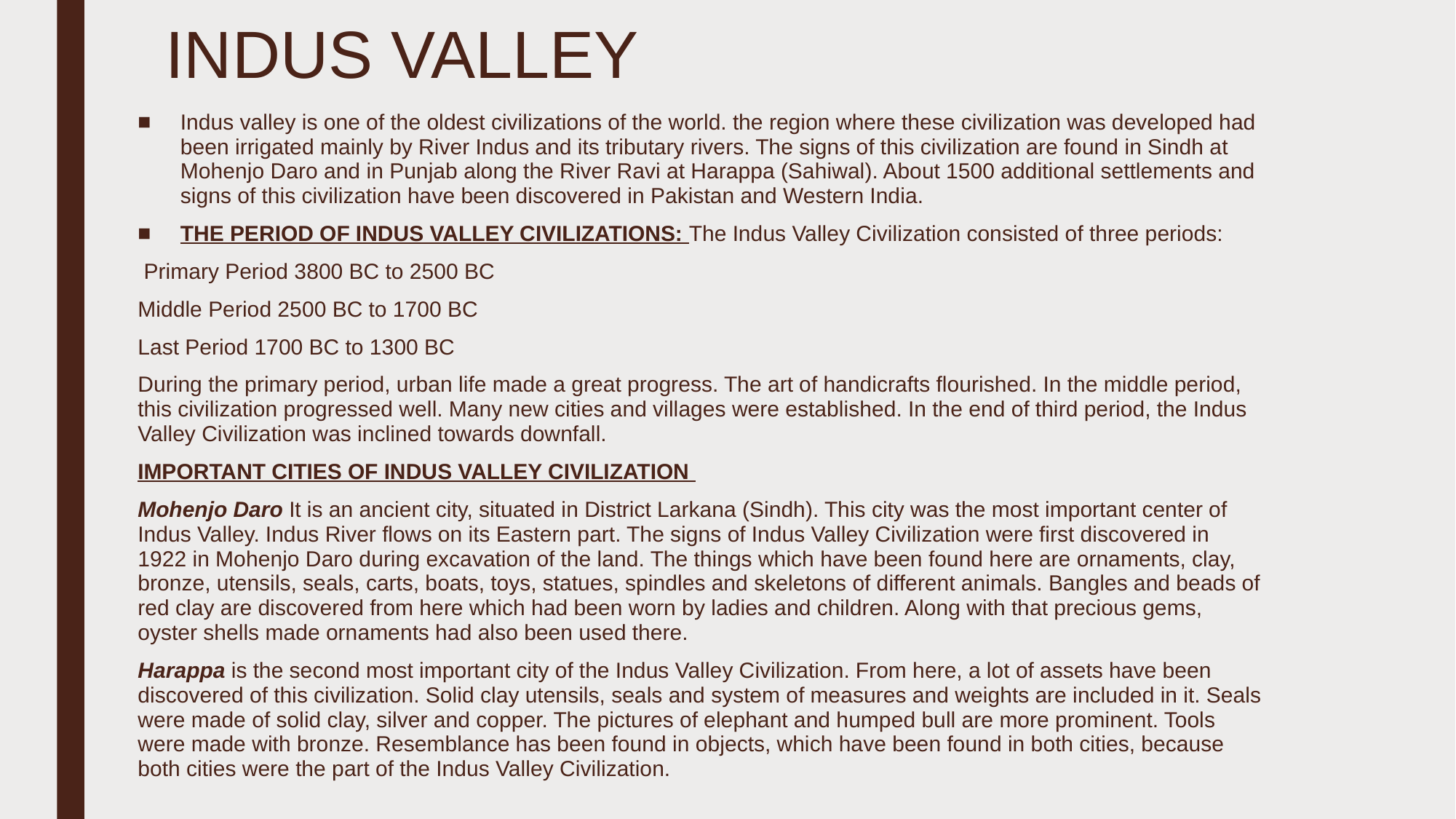

# INDUS VALLEY
Indus valley is one of the oldest civilizations of the world. the region where these civilization was developed had been irrigated mainly by River Indus and its tributary rivers. The signs of this civilization are found in Sindh at Mohenjo Daro and in Punjab along the River Ravi at Harappa (Sahiwal). About 1500 additional settlements and signs of this civilization have been discovered in Pakistan and Western India.
THE PERIOD OF INDUS VALLEY CIVILIZATIONS: The Indus Valley Civilization consisted of three periods:
 Primary Period 3800 BC to 2500 BC
Middle Period 2500 BC to 1700 BC
Last Period 1700 BC to 1300 BC
During the primary period, urban life made a great progress. The art of handicrafts flourished. In the middle period, this civilization progressed well. Many new cities and villages were established. In the end of third period, the Indus Valley Civilization was inclined towards downfall.
IMPORTANT CITIES OF INDUS VALLEY CIVILIZATION
Mohenjo Daro It is an ancient city, situated in District Larkana (Sindh). This city was the most important center of Indus Valley. Indus River flows on its Eastern part. The signs of Indus Valley Civilization were first discovered in 1922 in Mohenjo Daro during excavation of the land. The things which have been found here are ornaments, clay, bronze, utensils, seals, carts, boats, toys, statues, spindles and skeletons of different animals. Bangles and beads of red clay are discovered from here which had been worn by ladies and children. Along with that precious gems, oyster shells made ornaments had also been used there.
Harappa is the second most important city of the Indus Valley Civilization. From here, a lot of assets have been discovered of this civilization. Solid clay utensils, seals and system of measures and weights are included in it. Seals were made of solid clay, silver and copper. The pictures of elephant and humped bull are more prominent. Tools were made with bronze. Resemblance has been found in objects, which have been found in both cities, because both cities were the part of the Indus Valley Civilization.